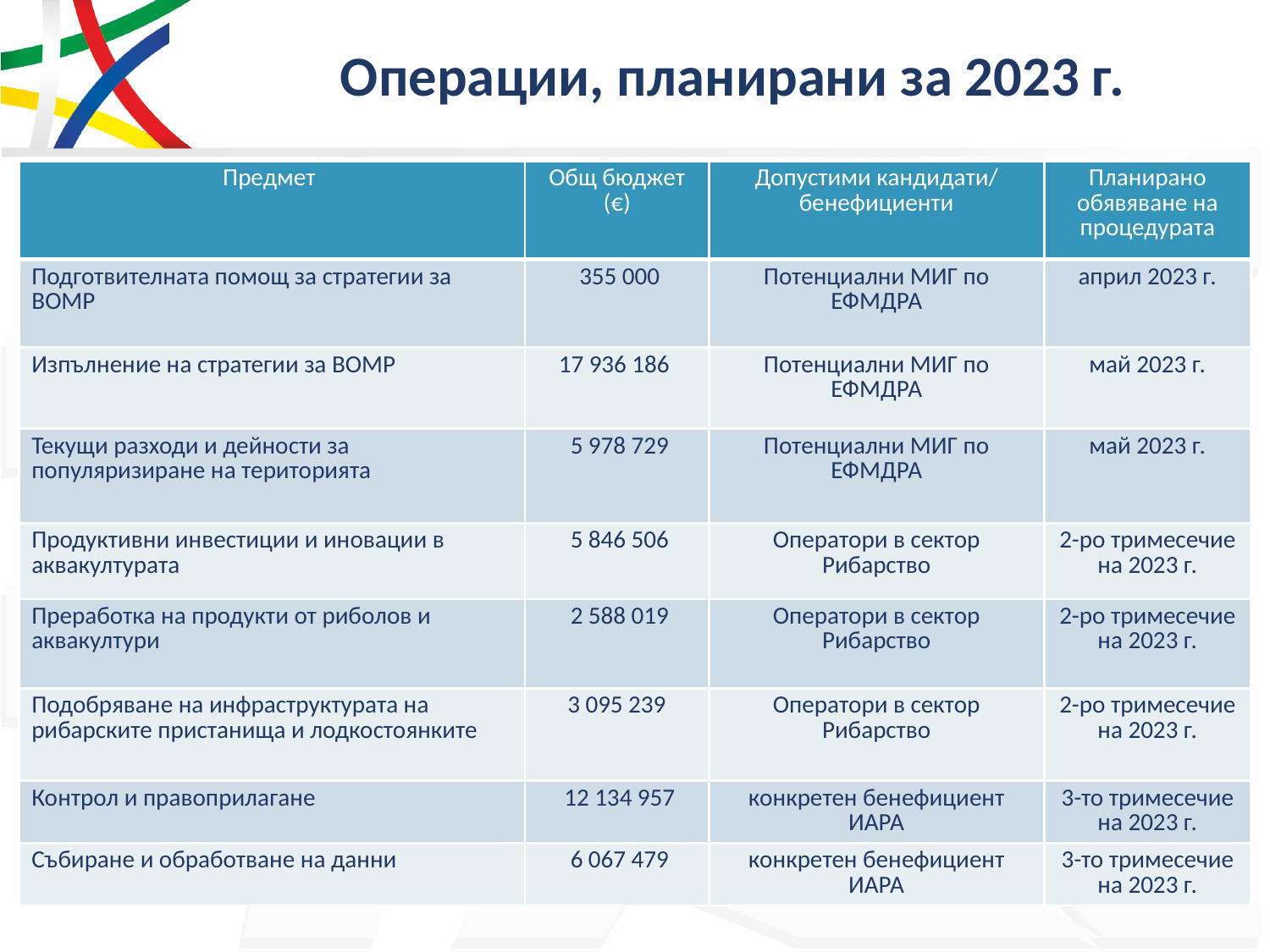

# Операции, планирани за 2023 г.
| Предмет | Общ бюджет (€) | Допустими кандидати/ бенефициенти | Планирано обявяване на процедурата |
| --- | --- | --- | --- |
| Подготвителната помощ за стратегии за ВОМР | 355 000 | Потенциални МИГ по ЕФМДРА | април 2023 г. |
| Изпълнение на стратегии за ВОМР | 17 936 186 | Потенциални МИГ по ЕФМДРА | май 2023 г. |
| Текущи разходи и дейности за популяризиране на територията | 5 978 729 | Потенциални МИГ по ЕФМДРА | май 2023 г. |
| Продуктивни инвестиции и иновации в аквакултурата | 5 846 506 | Оператори в сектор Рибарство | 2-ро тримесечие на 2023 г. |
| Преработка на продукти от риболов и аквакултури | 2 588 019 | Оператори в сектор Рибарство | 2-ро тримесечие на 2023 г. |
| Подобряване на инфраструктурата на рибарските пристанища и лодкостоянките | 3 095 239 | Оператори в сектор Рибарство | 2-ро тримесечие на 2023 г. |
| Контрол и правоприлагане | 12 134 957 | конкретен бенефициент ИАРА | 3-то тримесечие на 2023 г. |
| Събиране и обработване на данни | 6 067 479 | конкретен бенефициент ИАРА | 3-то тримесечие на 2023 г. |